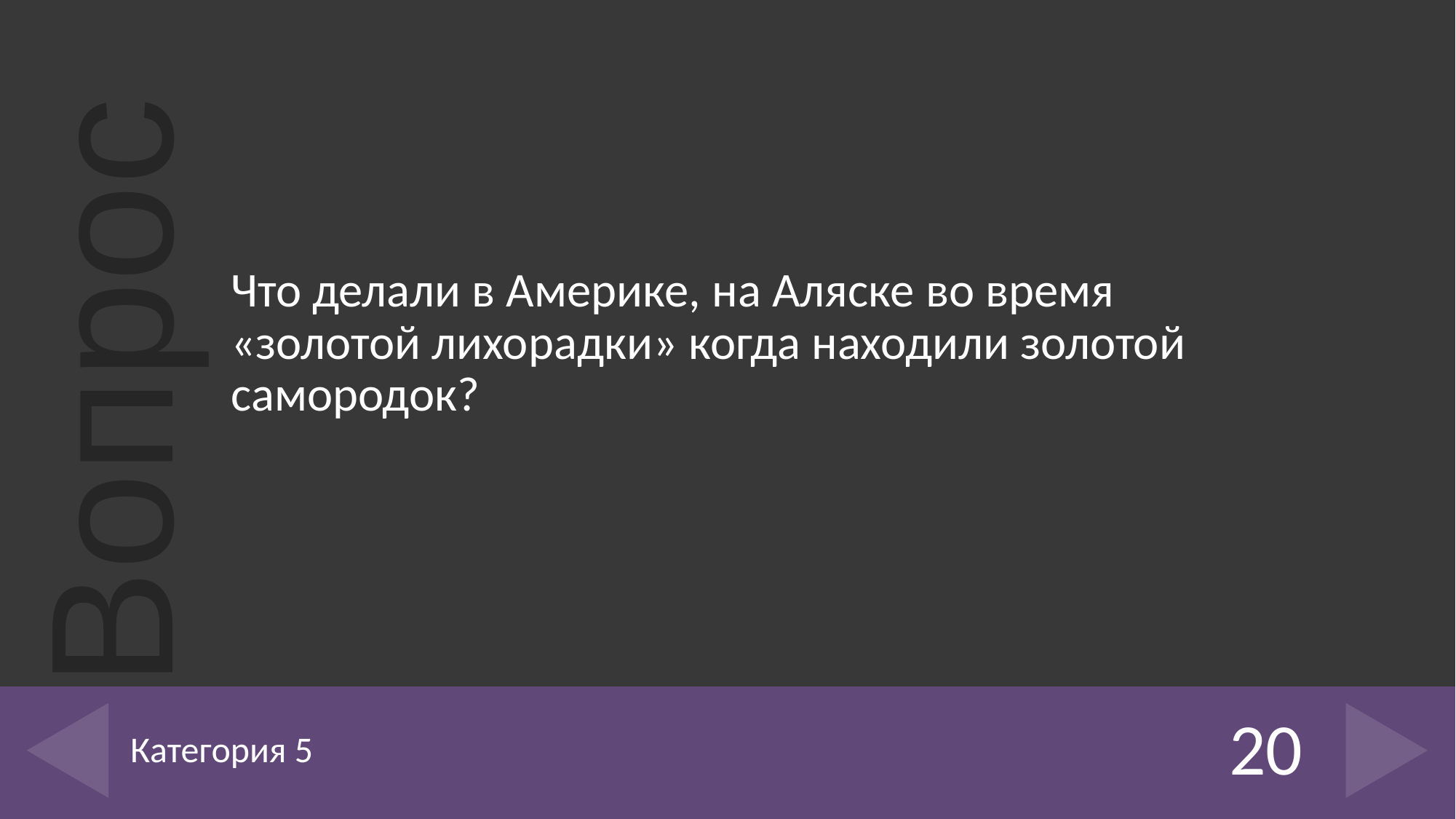

Что делали в Америке, на Аляске во время «золотой лихорадки» когда находили золотой самородок?
# Категория 5
20